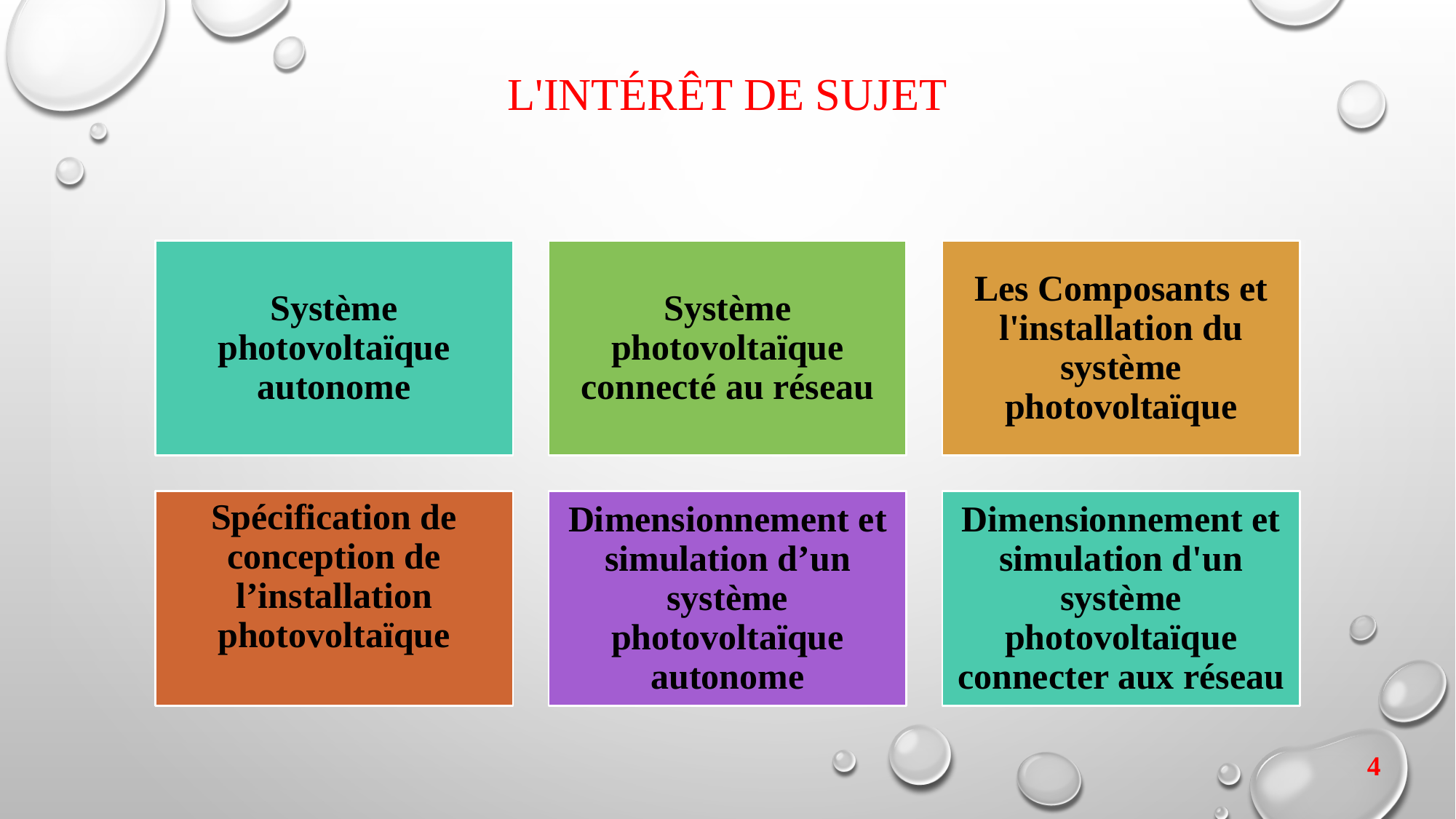

# L'intérêt de Sujet
Système photovoltaïque autonome
Système photovoltaïque connecté au réseau
Les Composants et l'installation du système photovoltaïque
Spécification de conception de l’installation photovoltaïque
Dimensionnement et simulation d’un système photovoltaïque autonome
Dimensionnement et simulation d'un système photovoltaïque connecter aux réseau
4